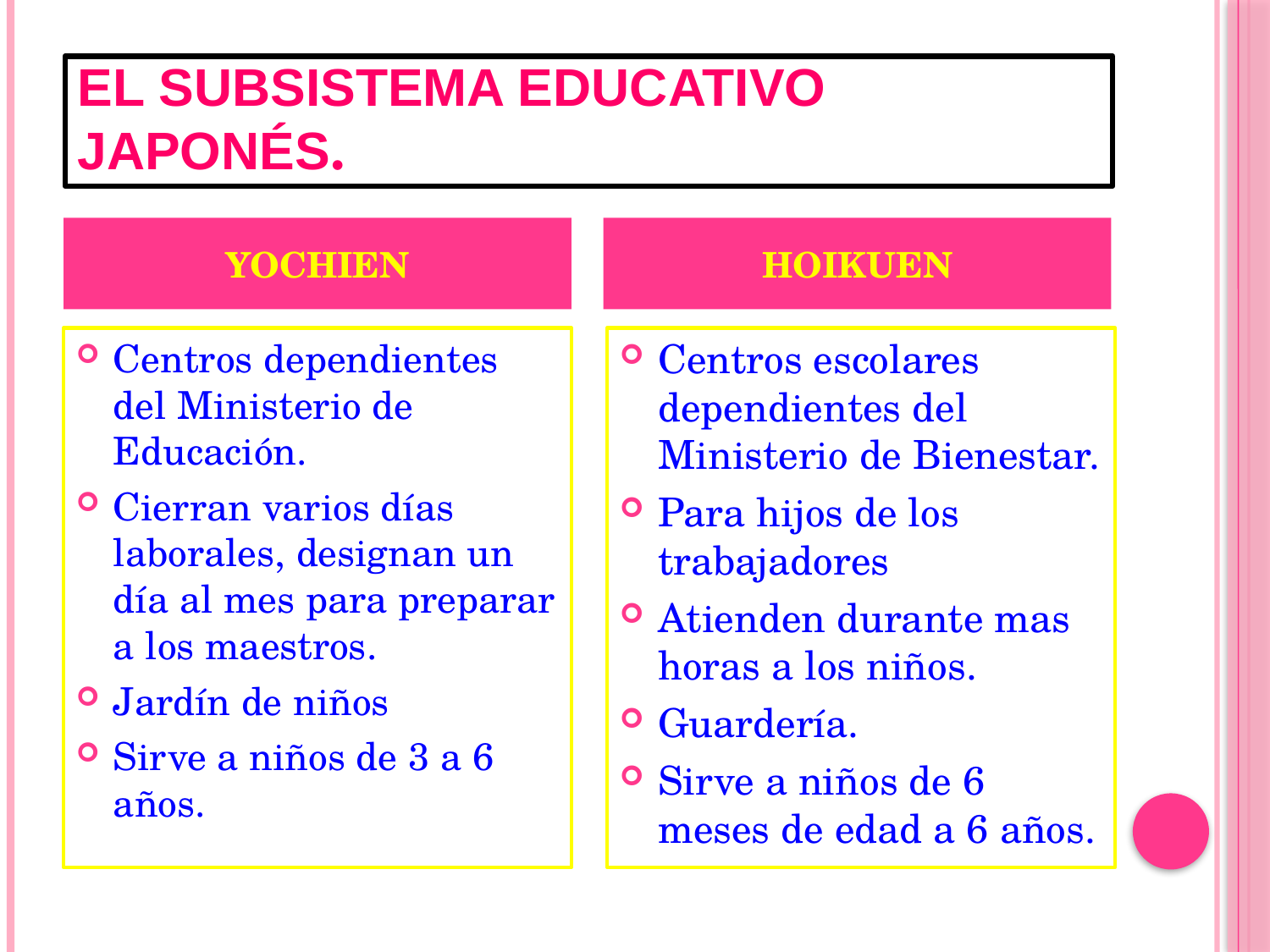

# El subsistema educativo Japonés.
YOCHIEN
HOIKUEN
Centros dependientes del Ministerio de Educación.
Cierran varios días laborales, designan un día al mes para preparar a los maestros.
Jardín de niños
Sirve a niños de 3 a 6 años.
Centros escolares dependientes del Ministerio de Bienestar.
Para hijos de los trabajadores
Atienden durante mas horas a los niños.
Guardería.
Sirve a niños de 6 meses de edad a 6 años.